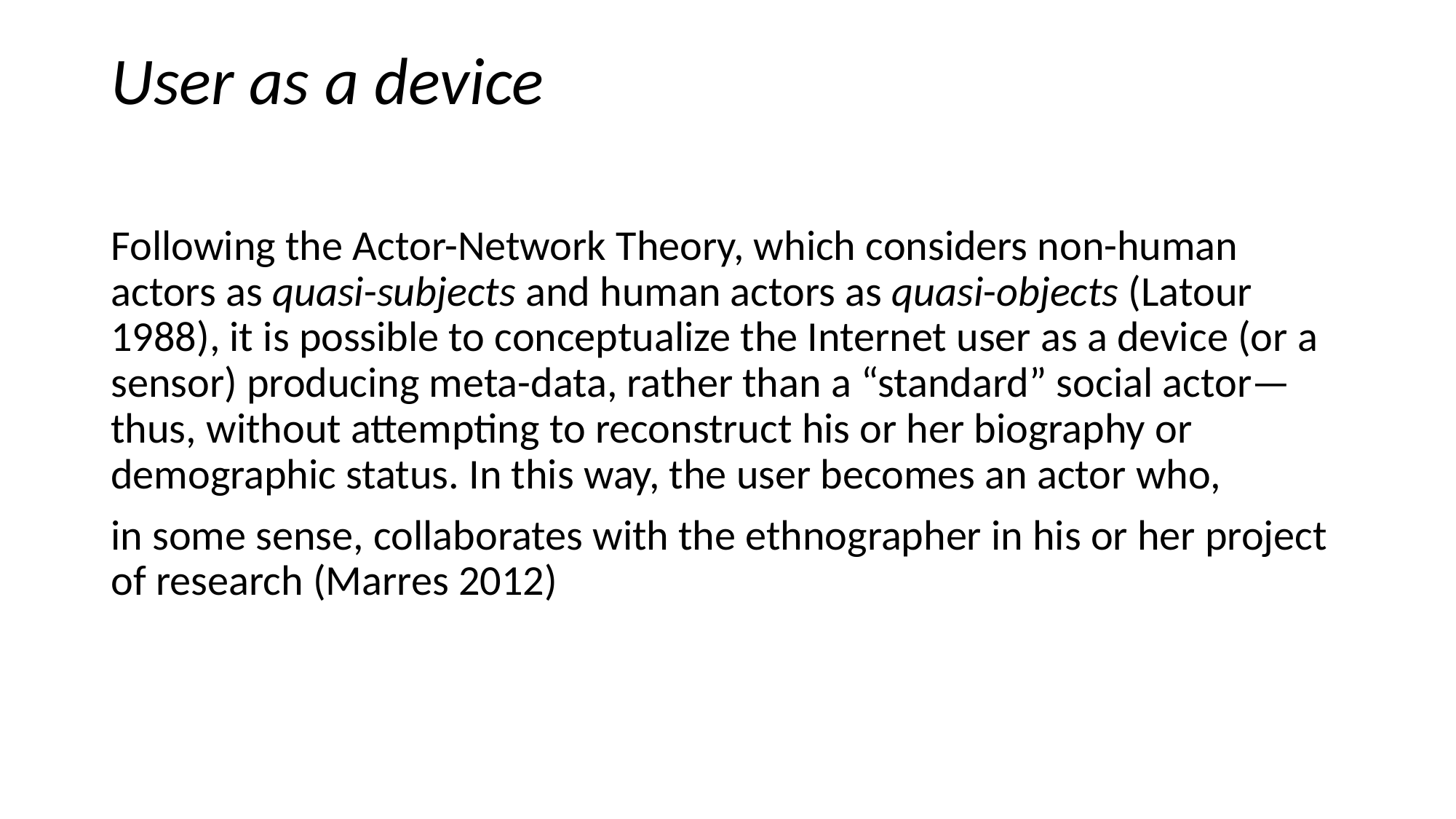

# User as a device
Following the Actor-Network Theory, which considers non-human actors as quasi-subjects and human actors as quasi-objects (Latour 1988), it is possible to conceptualize the Internet user as a device (or a sensor) producing meta-data, rather than a “standard” social actor—thus, without attempting to reconstruct his or her biography or demographic status. In this way, the user becomes an actor who,
in some sense, collaborates with the ethnographer in his or her project of research (Marres 2012)